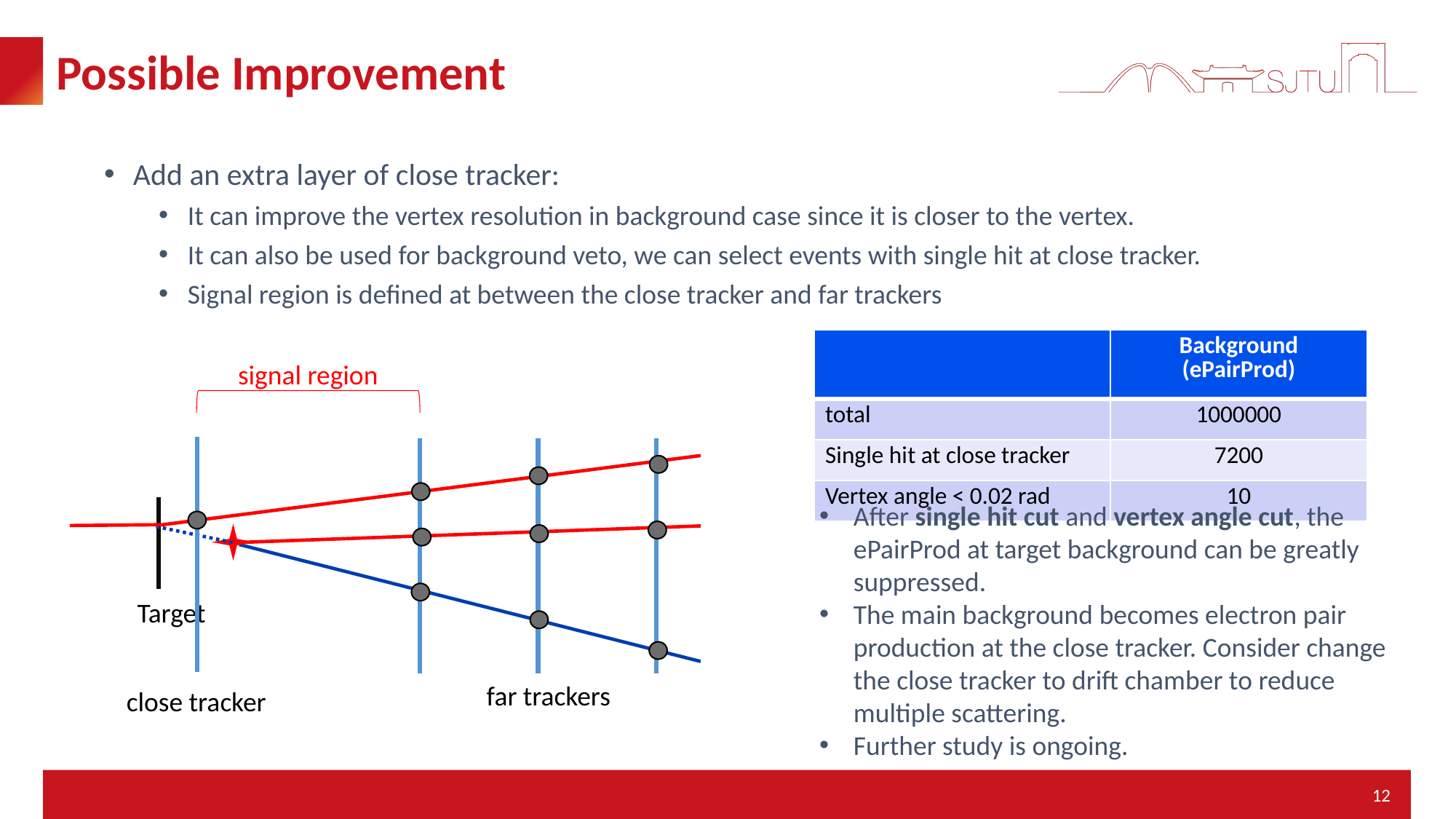

# Possible Improvement
Add an extra layer of close tracker:
It can improve the vertex resolution in background case since it is closer to the vertex.
It can also be used for background veto, we can select events with single hit at close tracker.
Signal region is defined at between the close tracker and far trackers
|  | Background (ePairProd) |
| --- | --- |
| total | 1000000 |
| Single hit at close tracker | 7200 |
| Vertex angle < 0.02 rad | 10 |

signal region

Target

far trackers
close tracker
After single hit cut and vertex angle cut, the ePairProd at target background can be greatly suppressed.
The main background becomes electron pair production at the close tracker. Consider change the close tracker to drift chamber to reduce multiple scattering.
Further study is ongoing.
12